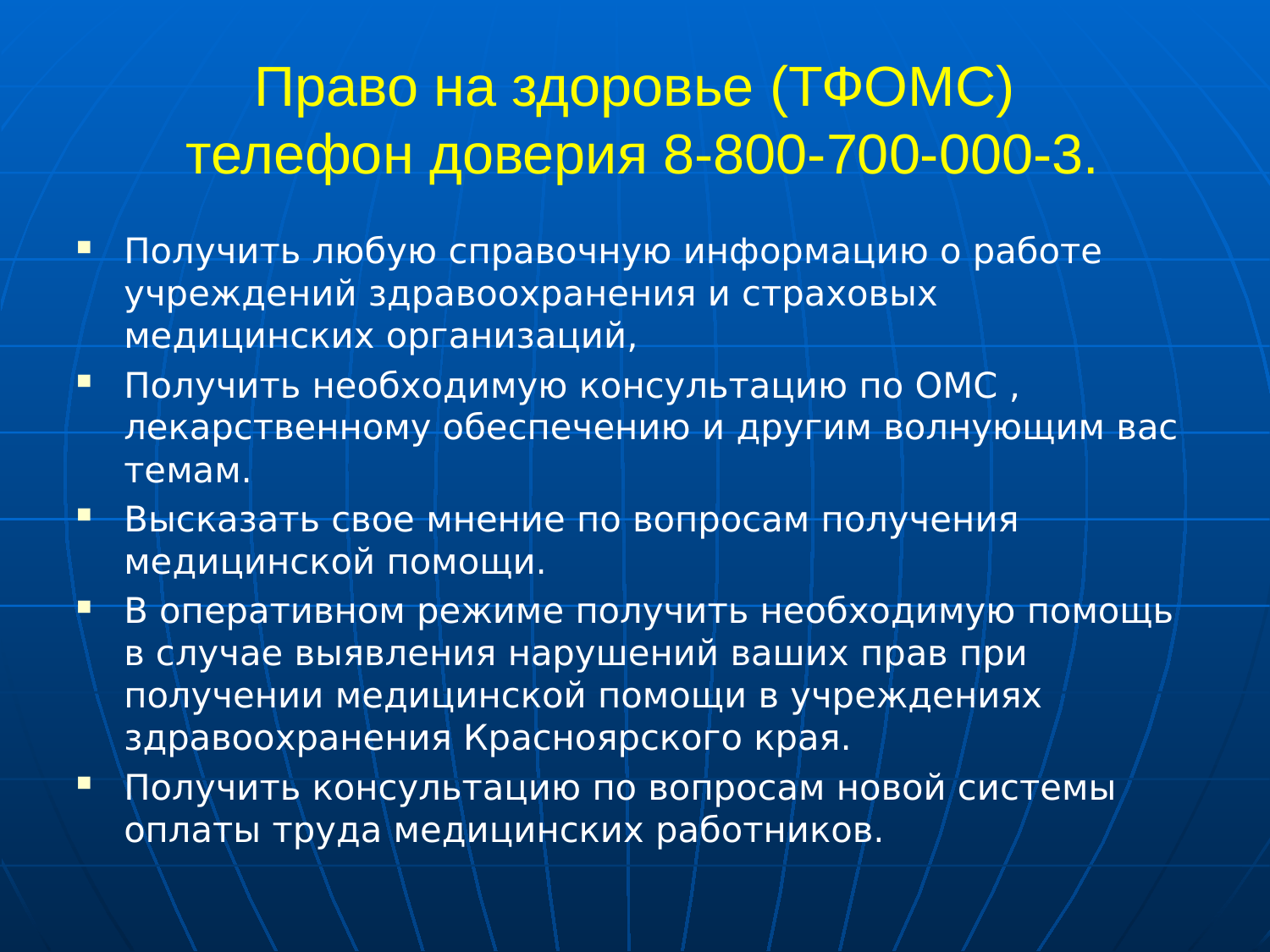

# Право на здоровье (ТФОМС) телефон доверия 8-800-700-000-3.
Получить любую справочную информацию о работе учреждений здравоохранения и страховых медицинских организаций,
Получить необходимую консультацию по ОМС , лекарственному обеспечению и другим волнующим вас темам.
Высказать свое мнение по вопросам получения медицинской помощи.
В оперативном режиме получить необходимую помощь в случае выявления нарушений ваших прав при получении медицинской помощи в учреждениях здравоохранения Красноярского края.
Получить консультацию по вопросам новой системы оплаты труда медицинских работников.